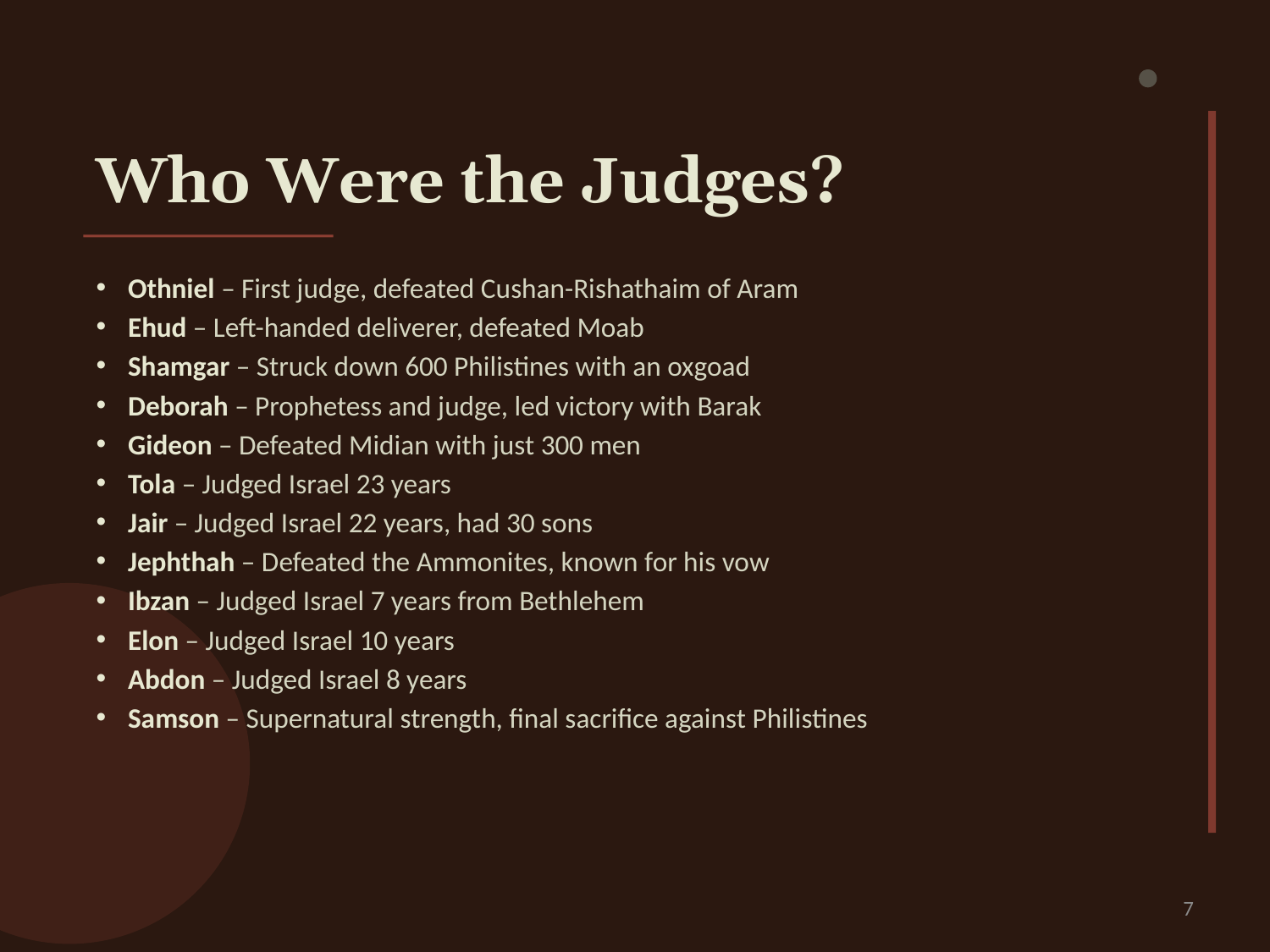

# Who Were the Judges?

Othniel – First judge, defeated Cushan-Rishathaim of Aram
Ehud – Left-handed deliverer, defeated Moab
Shamgar – Struck down 600 Philistines with an oxgoad
Deborah – Prophetess and judge, led victory with Barak
Gideon – Defeated Midian with just 300 men
Tola – Judged Israel 23 years
Jair – Judged Israel 22 years, had 30 sons
Jephthah – Defeated the Ammonites, known for his vow
Ibzan – Judged Israel 7 years from Bethlehem
Elon – Judged Israel 10 years
Abdon – Judged Israel 8 years
Samson – Supernatural strength, final sacrifice against Philistines

7